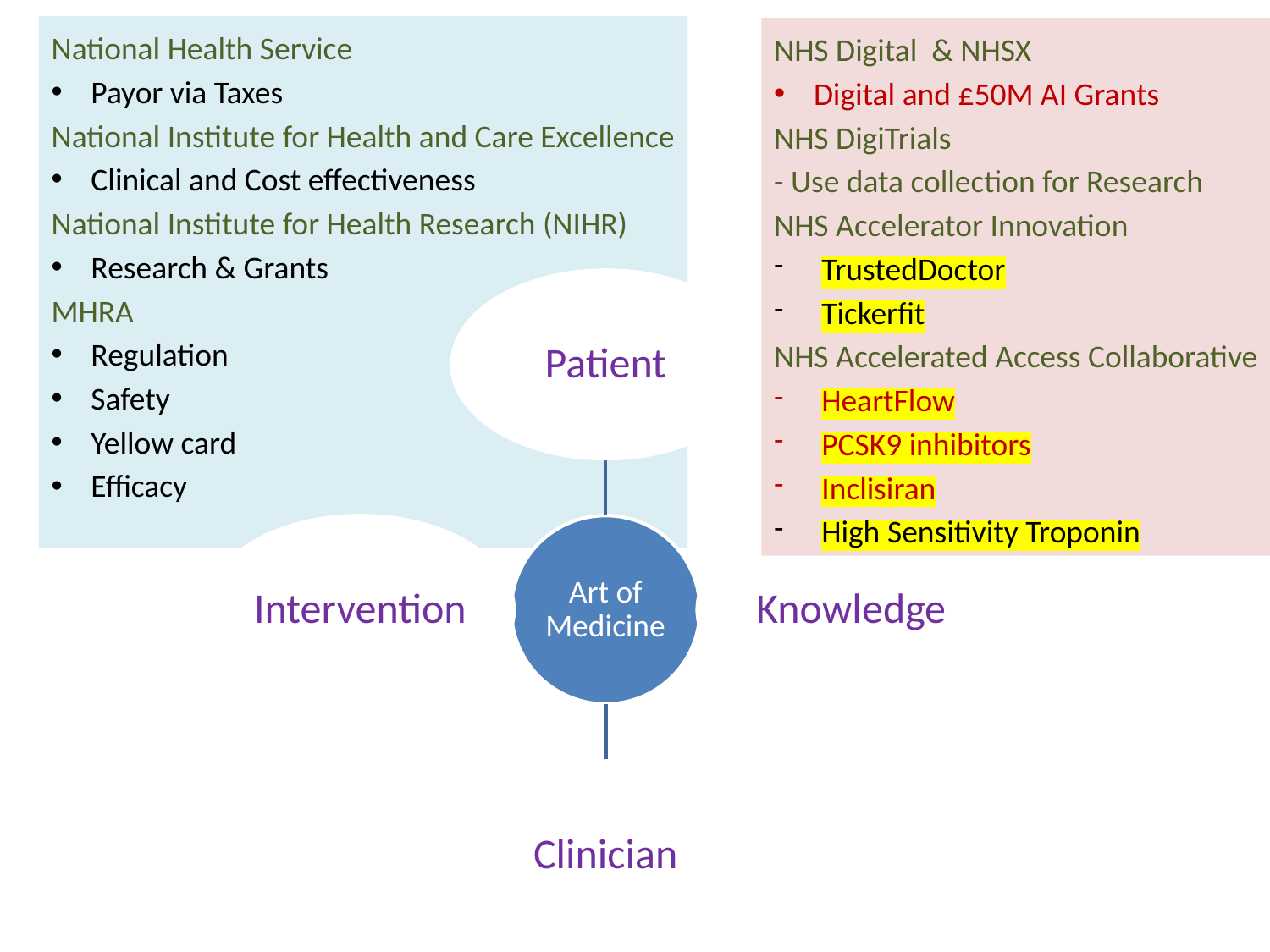

National Health Service
Payor via Taxes
National Institute for Health and Care Excellence
Clinical and Cost effectiveness
National Institute for Health Research (NIHR)
Research & Grants
MHRA
Regulation
Safety
Yellow card
Efficacy

NHS Digital  & NHSX
Digital and £50M AI Grants
NHS DigiTrials
- Use data collection for Research
NHS Accelerator Innovation
TrustedDoctor
Tickerfit
NHS Accelerated Access Collaborative
HeartFlow
PCSK9 inhibitors
Inclisiran
High Sensitivity Troponin
Art of Medicine

Patient

Knowledge

Clinician

Intervention